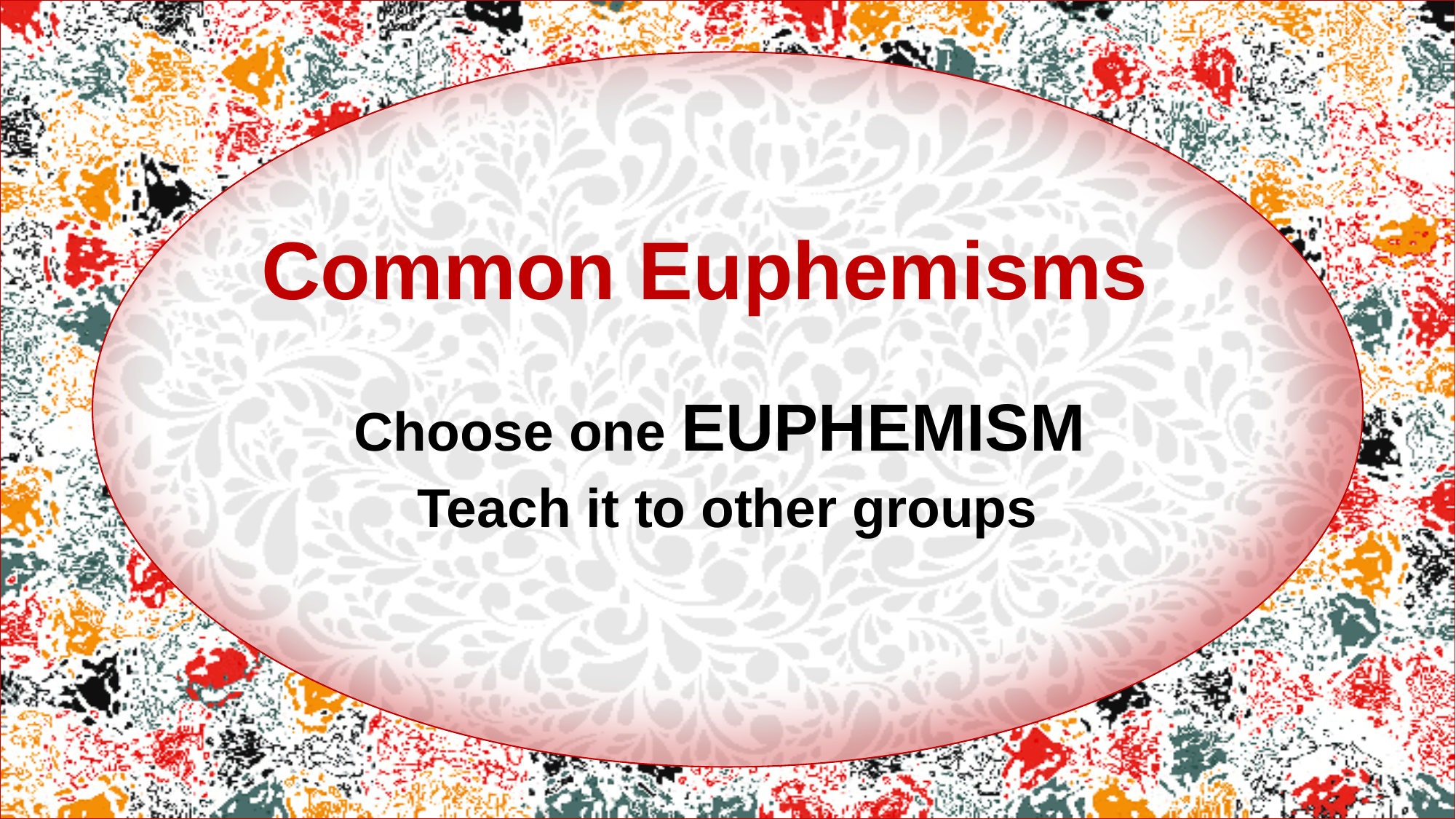

# Common Euphemisms
Choose one EUPHEMISM
Teach it to other groups